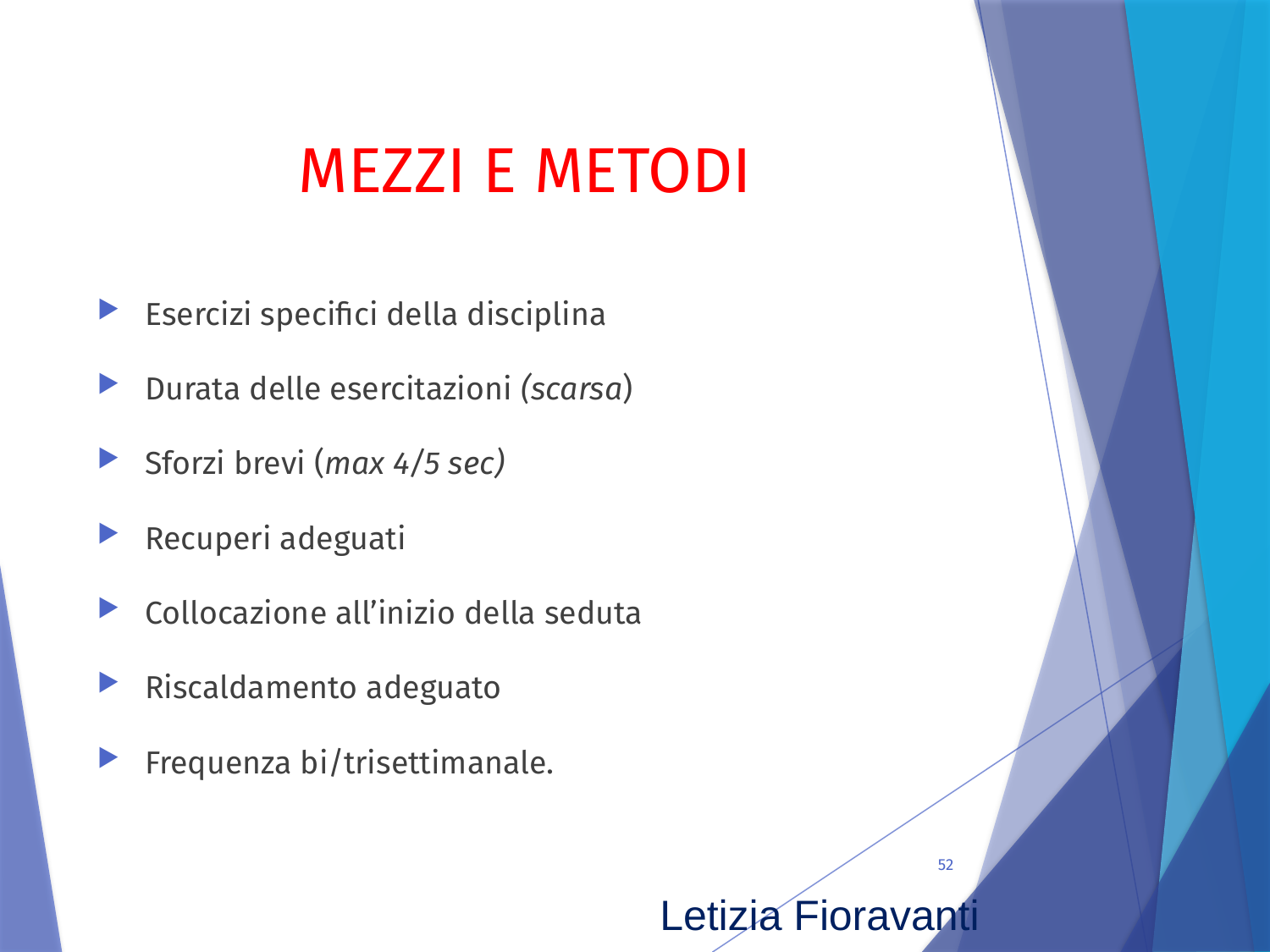

# MEZZI E METODI
Esercizi specifici della disciplina
Durata delle esercitazioni (scarsa)
Sforzi brevi (max 4/5 sec)
Recuperi adeguati
Collocazione all’inizio della seduta
Riscaldamento adeguato
Frequenza bi/trisettimanale.
52
Letizia Fioravanti